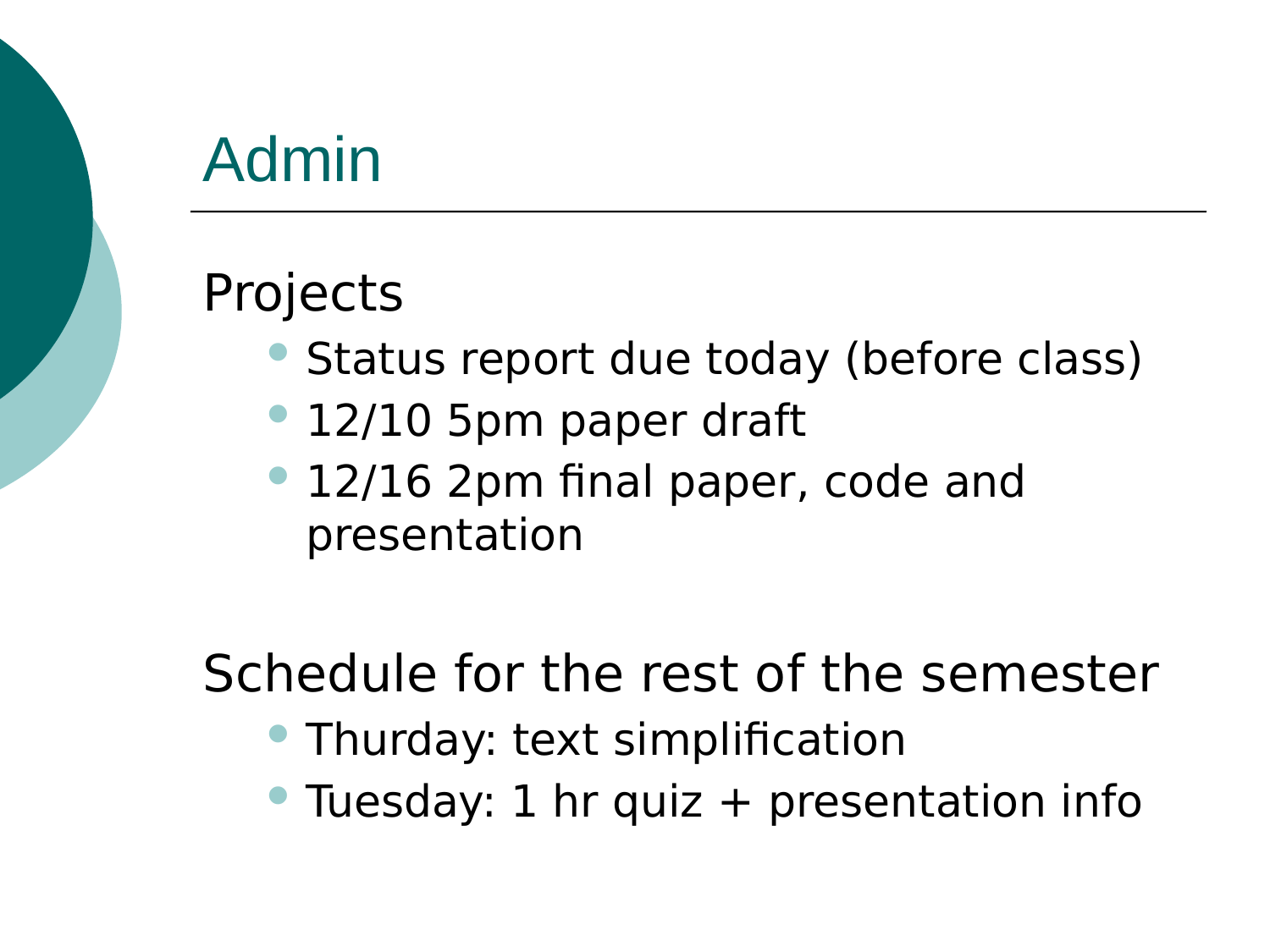

# Admin
Projects
Status report due today (before class)
12/10 5pm paper draft
12/16 2pm final paper, code and presentation

Schedule for the rest of the semester
Thurday: text simplification
Tuesday: 1 hr quiz + presentation info